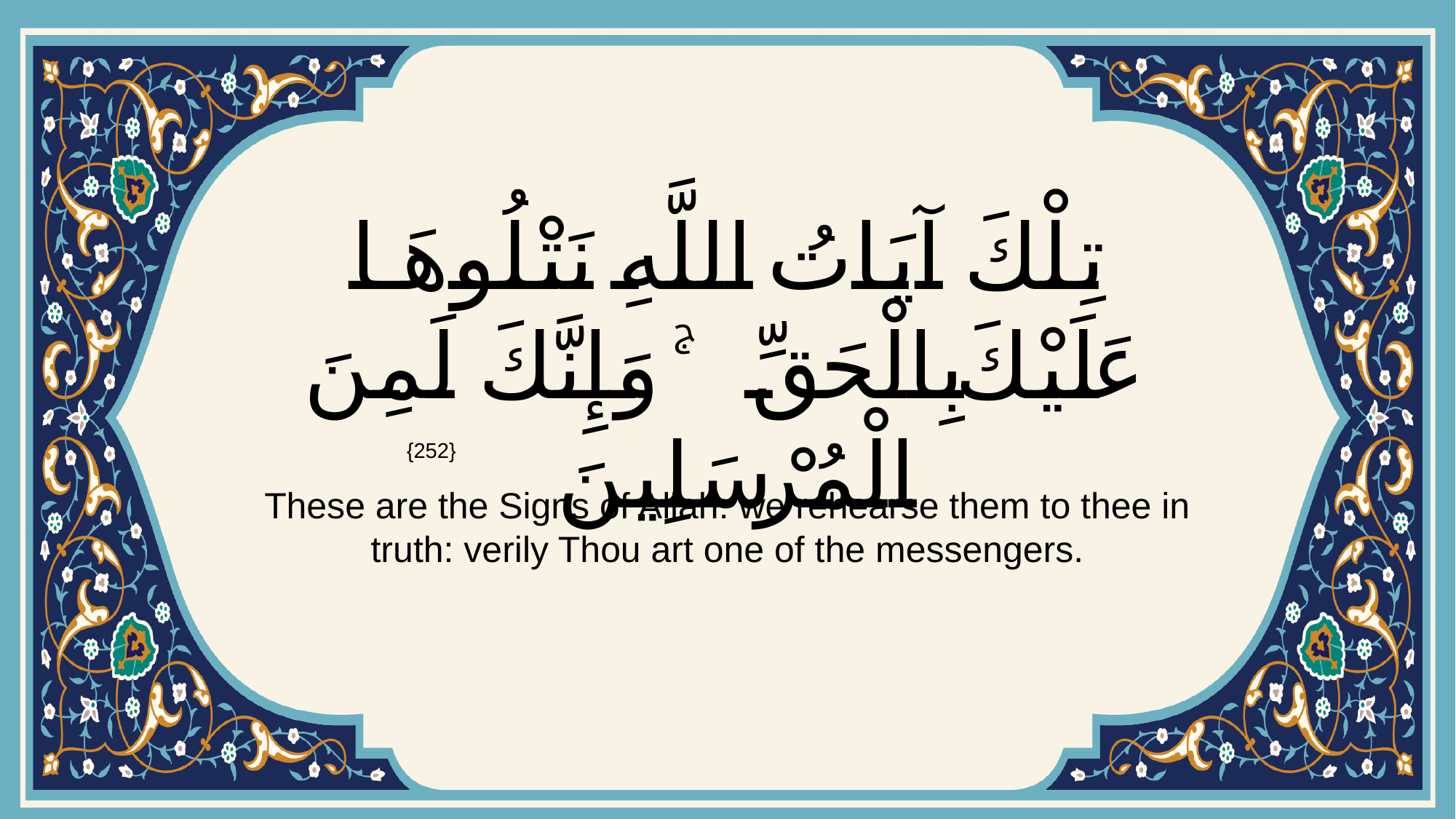

# تِلْكَ آيَاتُ اللَّهِ نَتْلُوهَا عَلَيْكَ بِالْحَقِّ ۚ وَإِنَّكَ لَمِنَ الْمُرْسَلِينَ
{252}
These are the Signs of Allah: we rehearse them to thee in truth: verily Thou art one of the messengers.